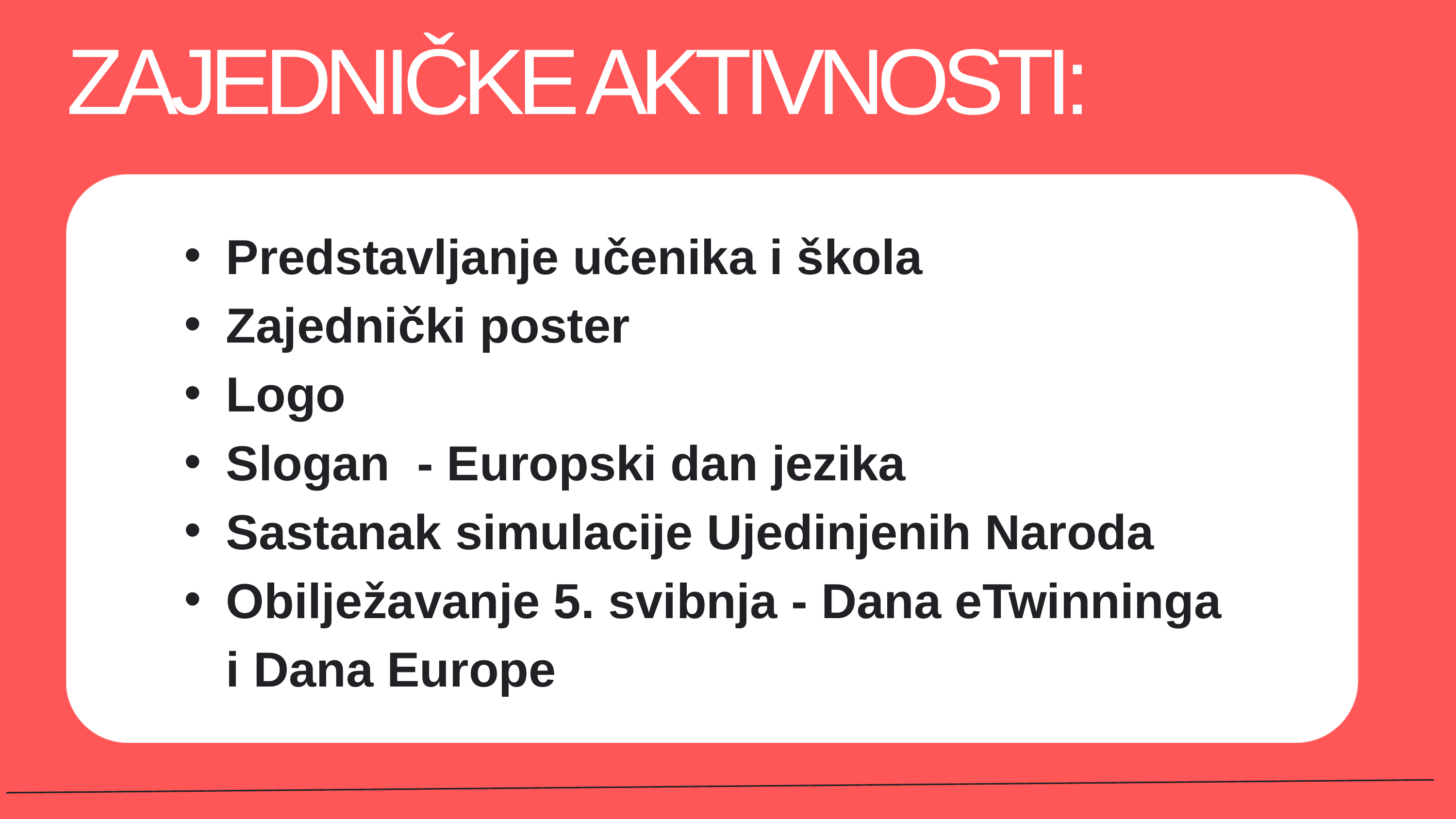

ZAJEDNIČKE AKTIVNOSTI:

Predstavljanje učenika i škola
Zajednički poster
Logo
Slogan  - Europski dan jezika
Sastanak simulacije Ujedinjenih Naroda
Obilježavanje 5. svibnja - Dana eTwinninga i Dana Europe